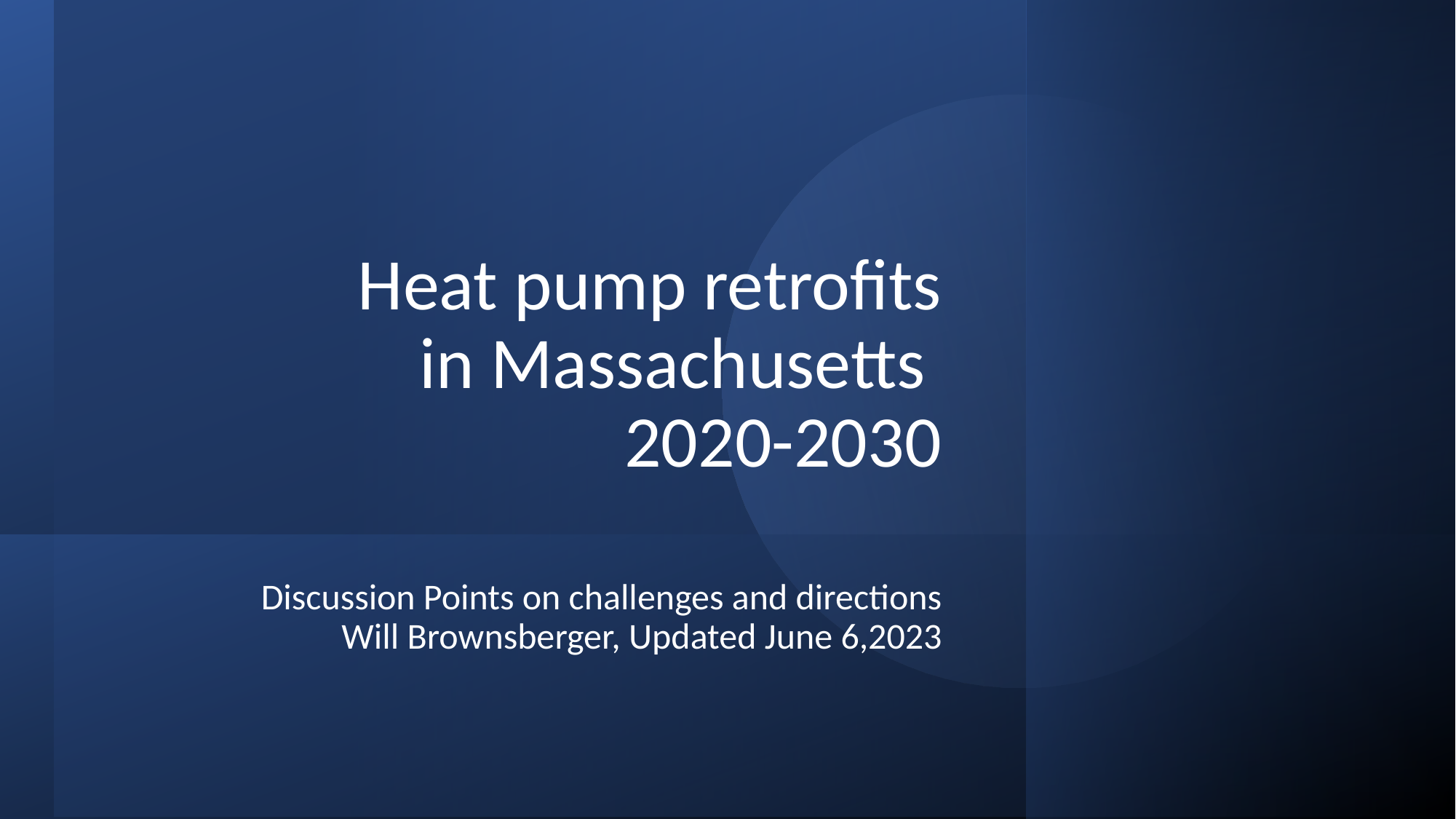

# Heat pump retrofits in Massachusetts 2020-2030

 Discussion Points on challenges and directions
Will Brownsberger, Updated June 6,2023

1